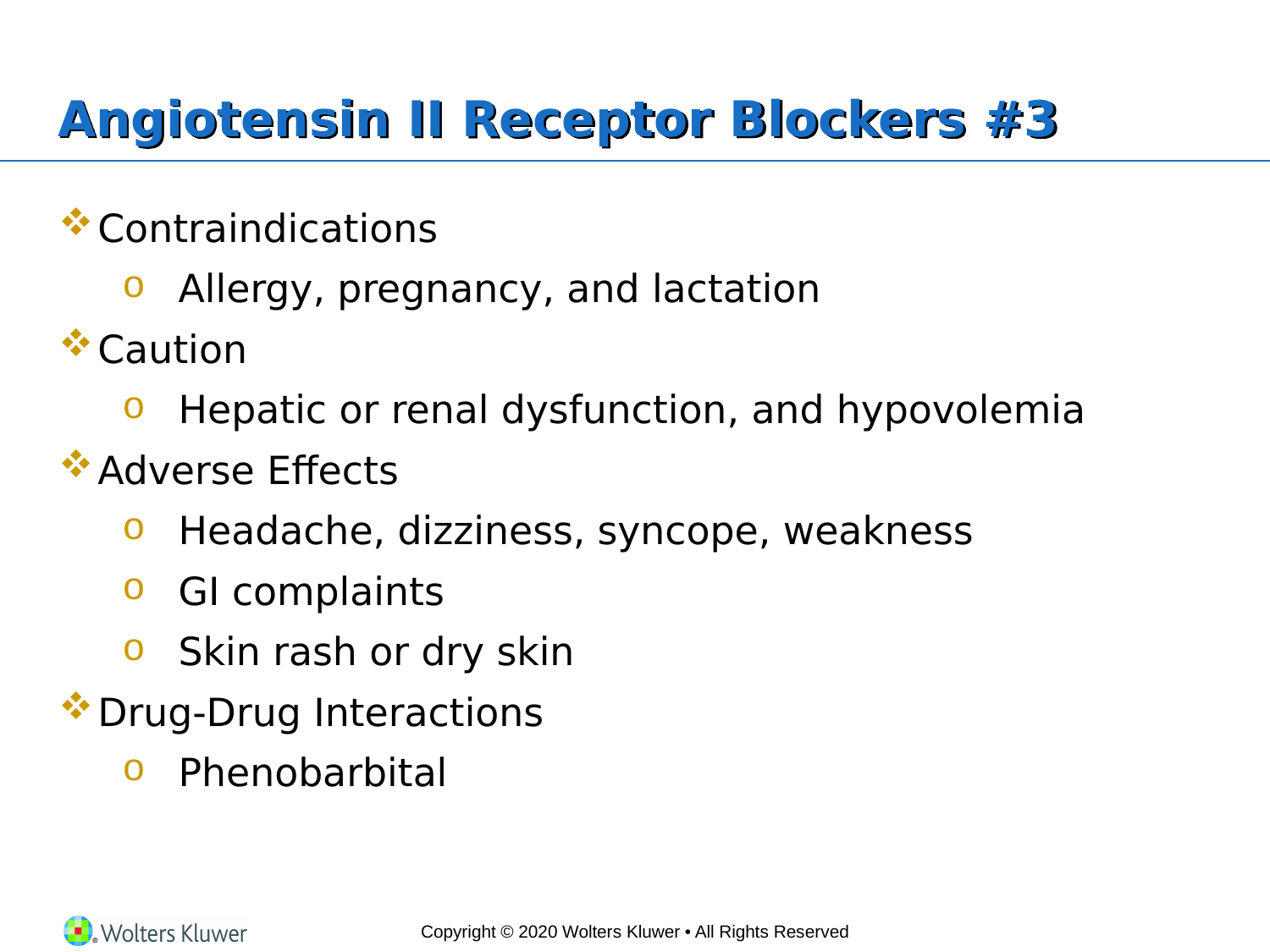

# Angiotensin II Receptor Blockers #3
Contraindications
Allergy, pregnancy, and lactation
Caution
Hepatic or renal dysfunction, and hypovolemia
Adverse Effects
Headache, dizziness, syncope, weakness
GI complaints
Skin rash or dry skin
Drug-Drug Interactions
Phenobarbital